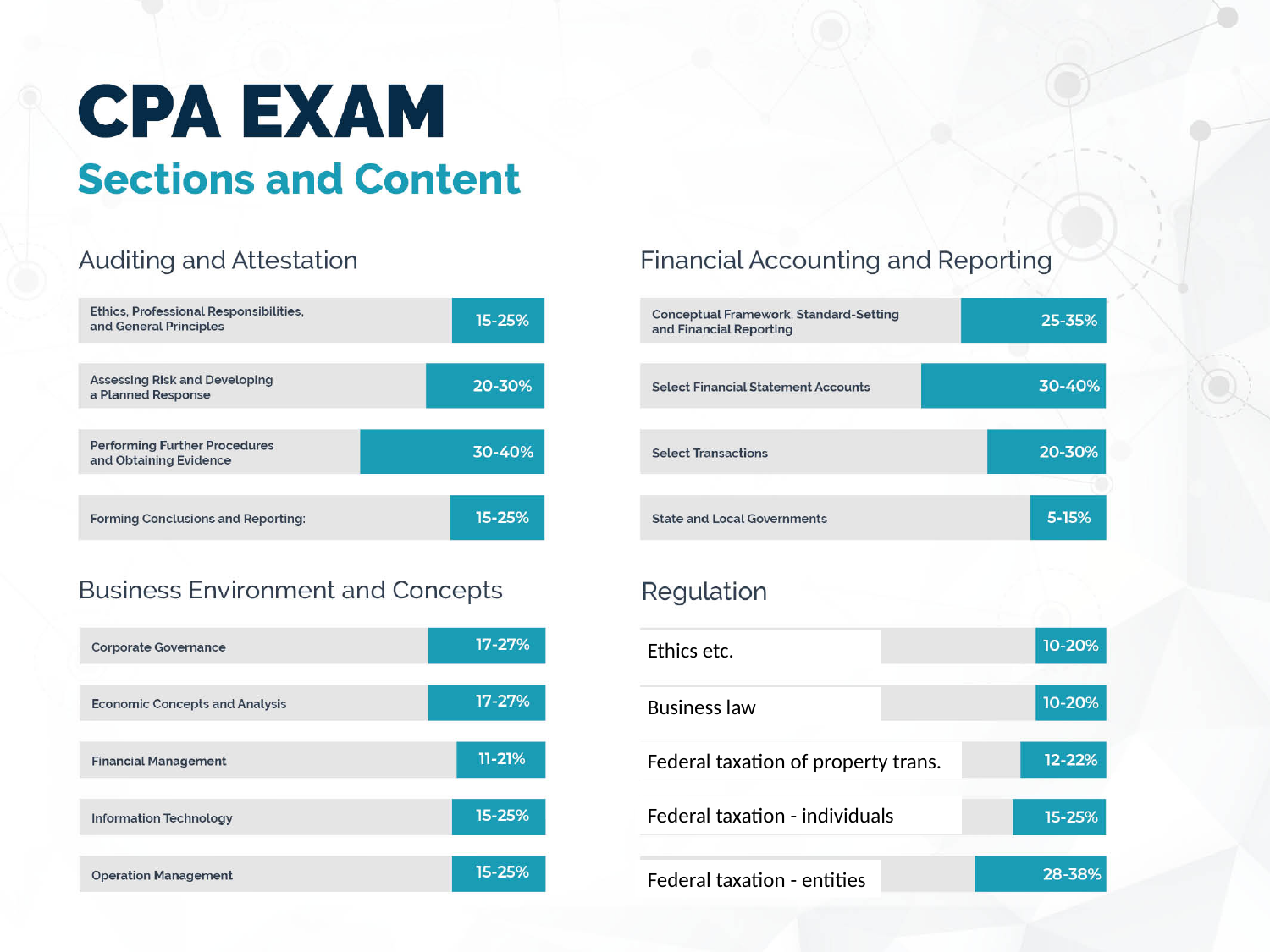

Ethics etc.
Business law
Federal taxation of property trans.
Federal taxation - individuals
Federal taxation - entities